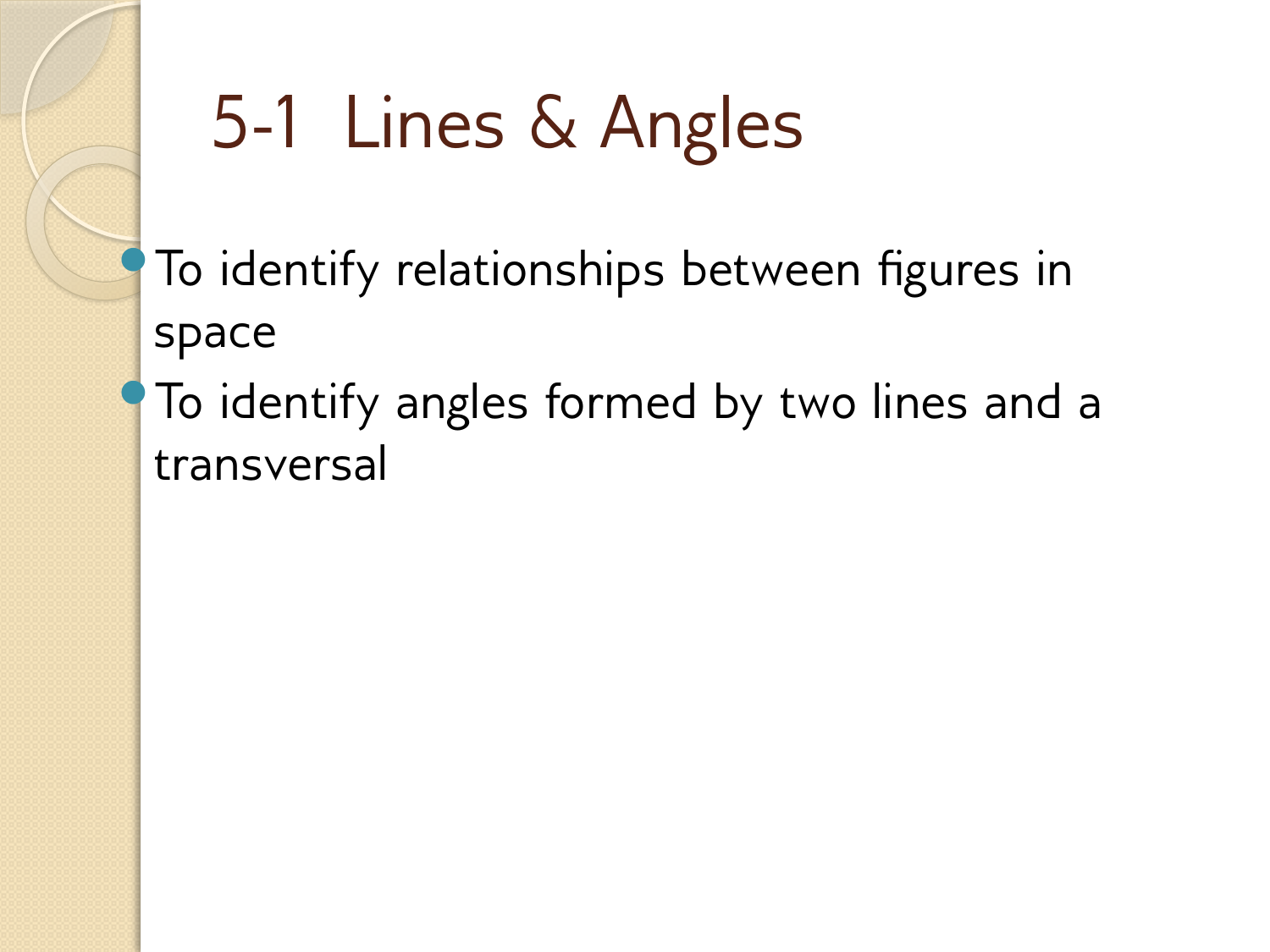

# 5-1  Lines & Angles
To identify relationships between figures in space
To identify angles formed by two lines and a transversal